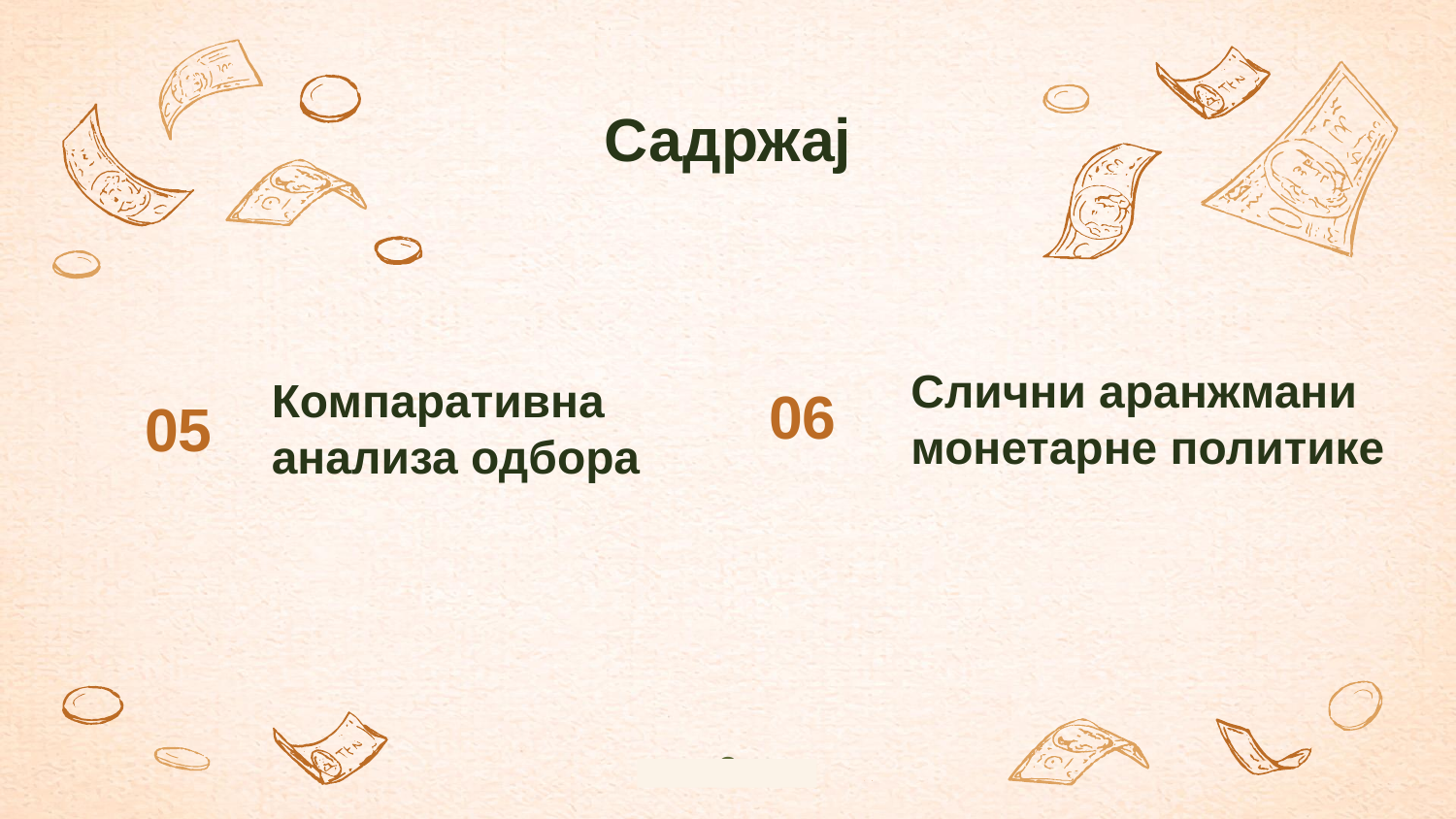

# Садржај

06
05
Слични аранжмани монетарне политике
Компаративна анализа одбора
3